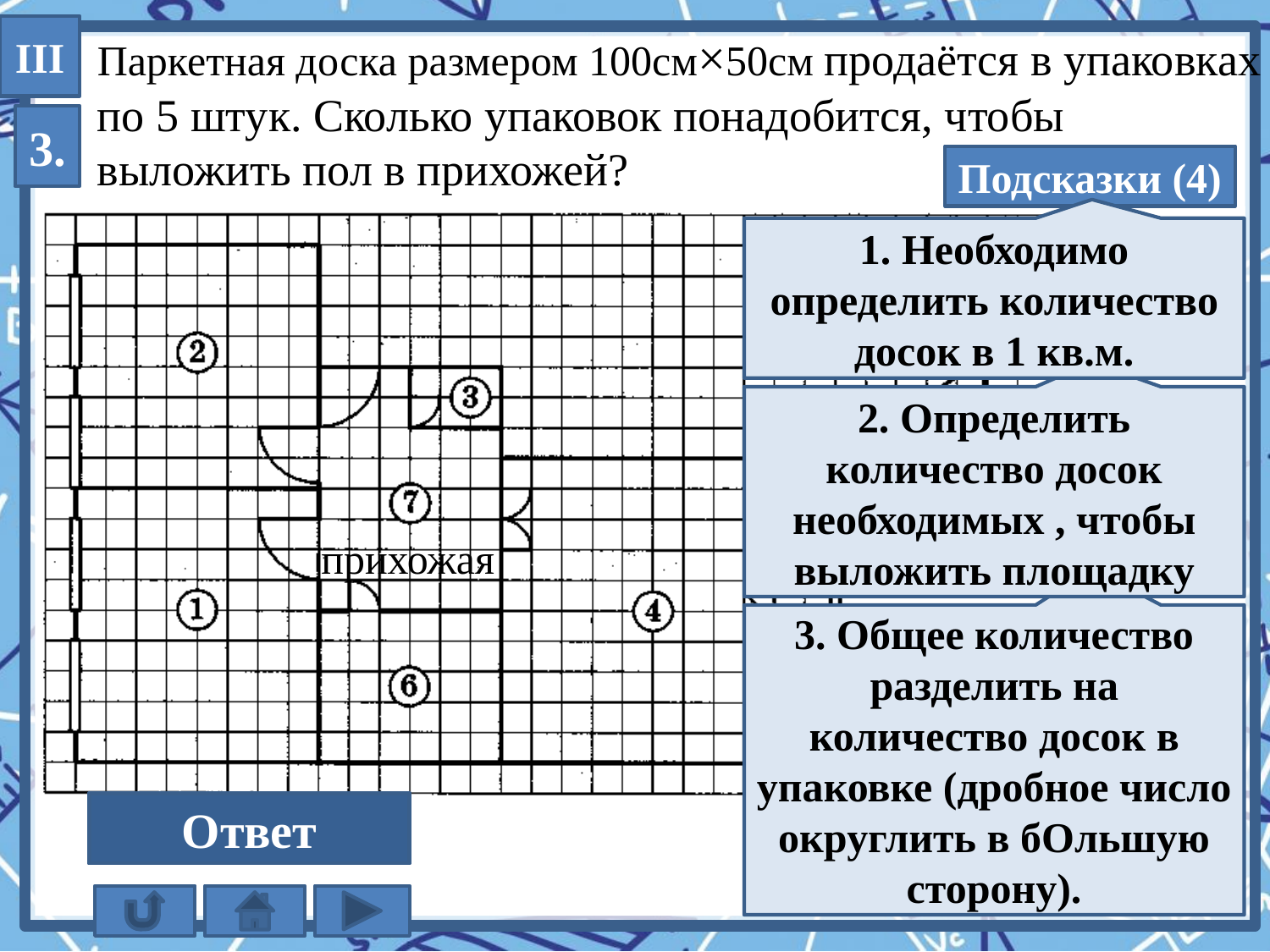

III
Паркетная доска размером 100см×50см продаётся в упаковках
по 5 штук. Сколько упаковок понадобится, чтобы
выложить пол в прихожей?
3.
Подсказки (4)
1. Необходимо определить количество досок в 1 кв.м.
2. Определить количество досок необходимых , чтобы выложить площадку
!

прихожая
3. Общее количество разделить на количество досок в упаковке (дробное число округлить в бОльшую сторону).
5
Ответ